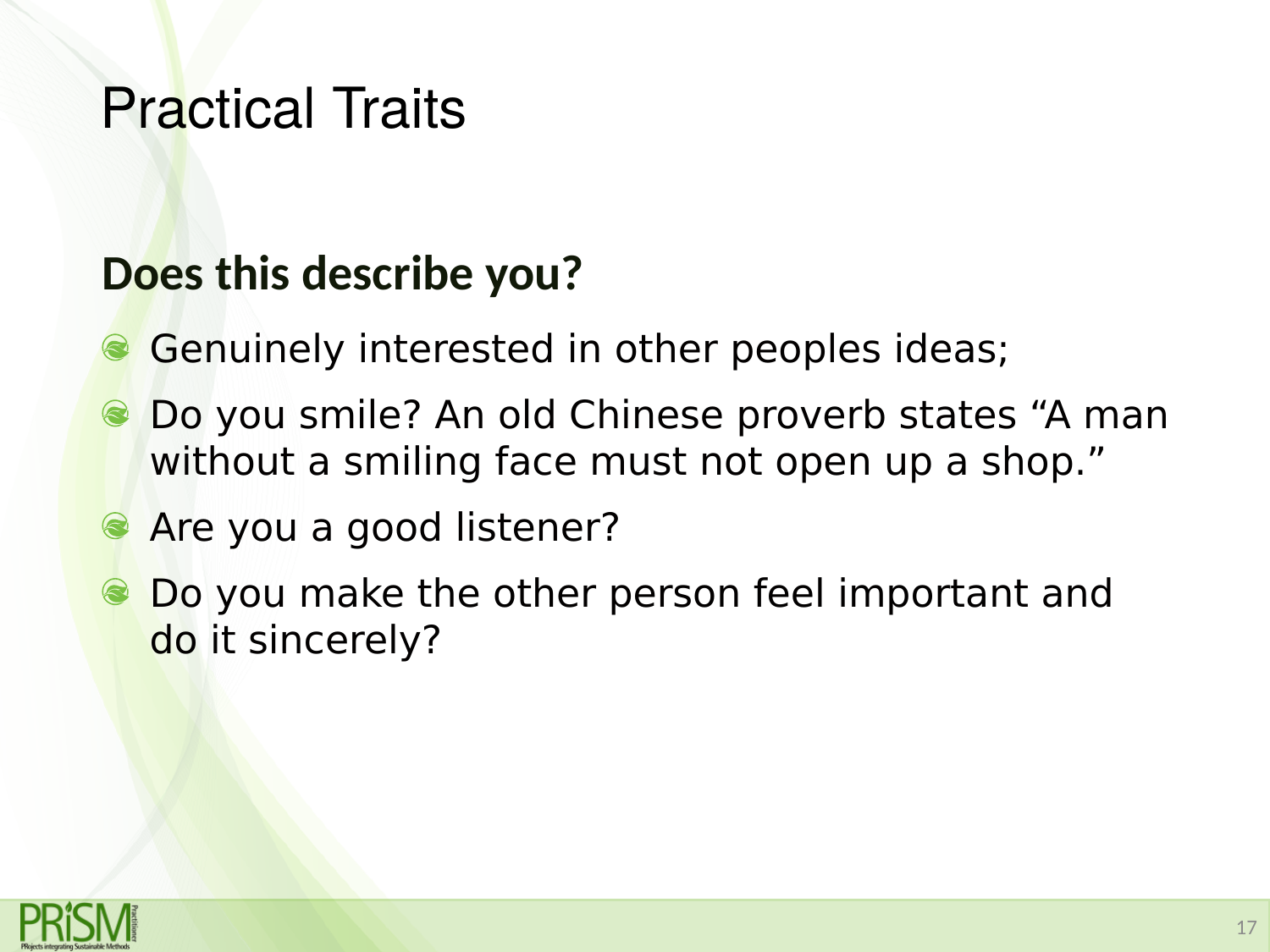

# Practical Traits
Does this describe you?
Genuinely interested in other peoples ideas;
Do you smile? An old Chinese proverb states “A man without a smiling face must not open up a shop.”
Are you a good listener?
Do you make the other person feel important and do it sincerely?
17